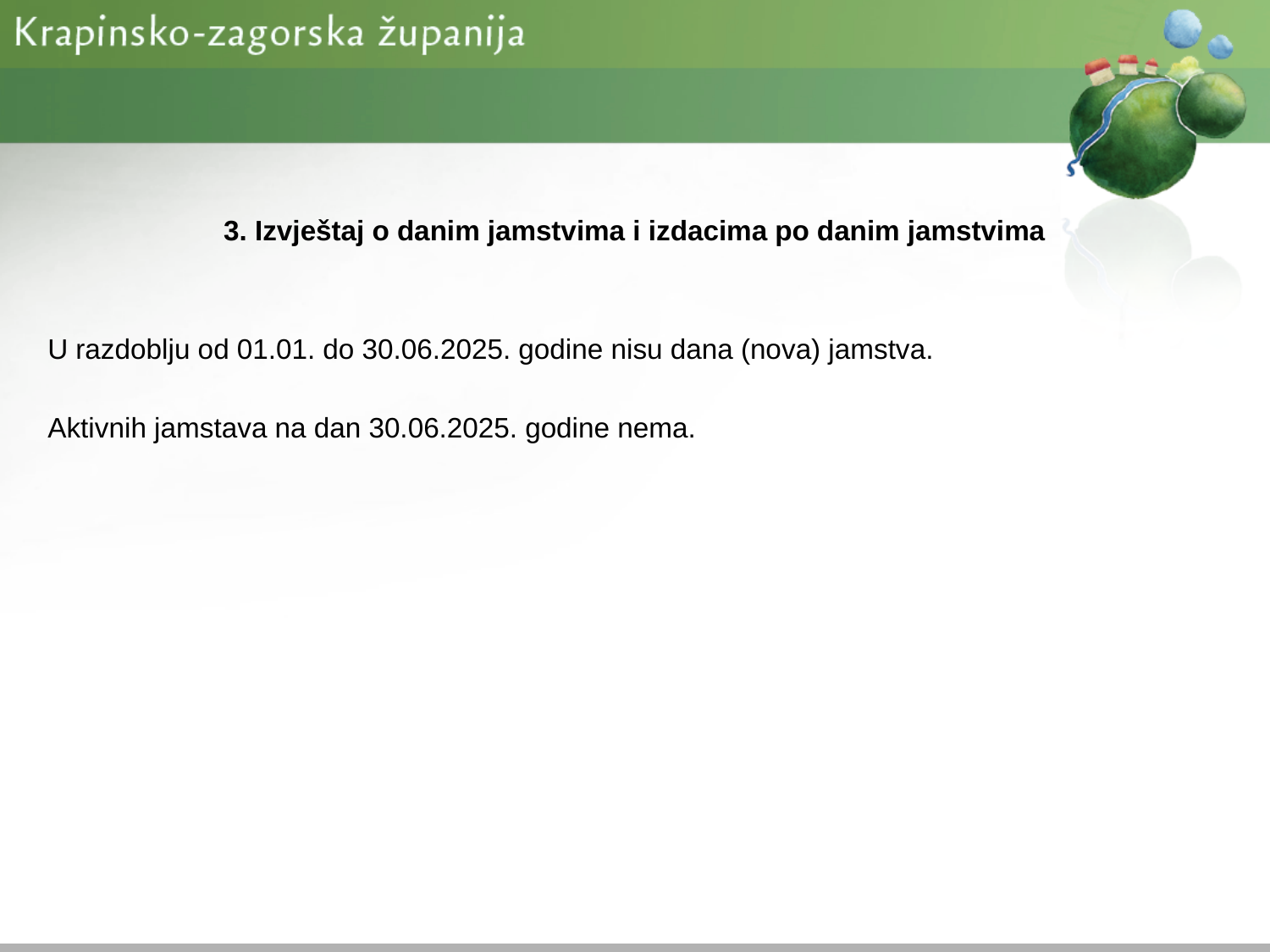

3. Izvještaj o danim jamstvima i izdacima po danim jamstvima

U razdoblju od 01.01. do 30.06.2025. godine nisu dana (nova) jamstva.

Aktivnih jamstava na dan 30.06.2025. godine nema.